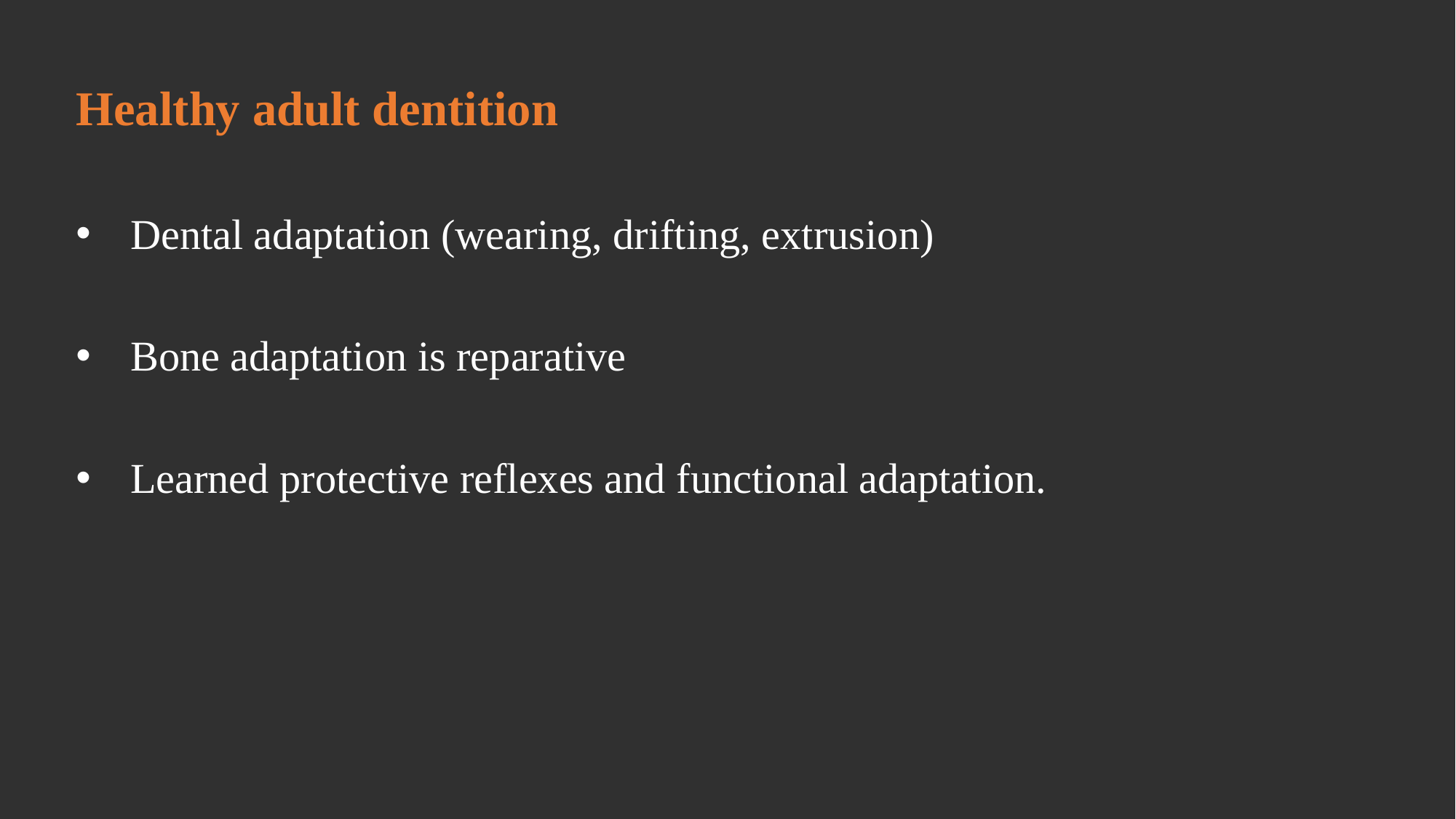

Healthy adult dentition

Dental adaptation (wearing, drifting, extrusion)

Bone adaptation is reparative

Learned protective reflexes and functional adaptation.